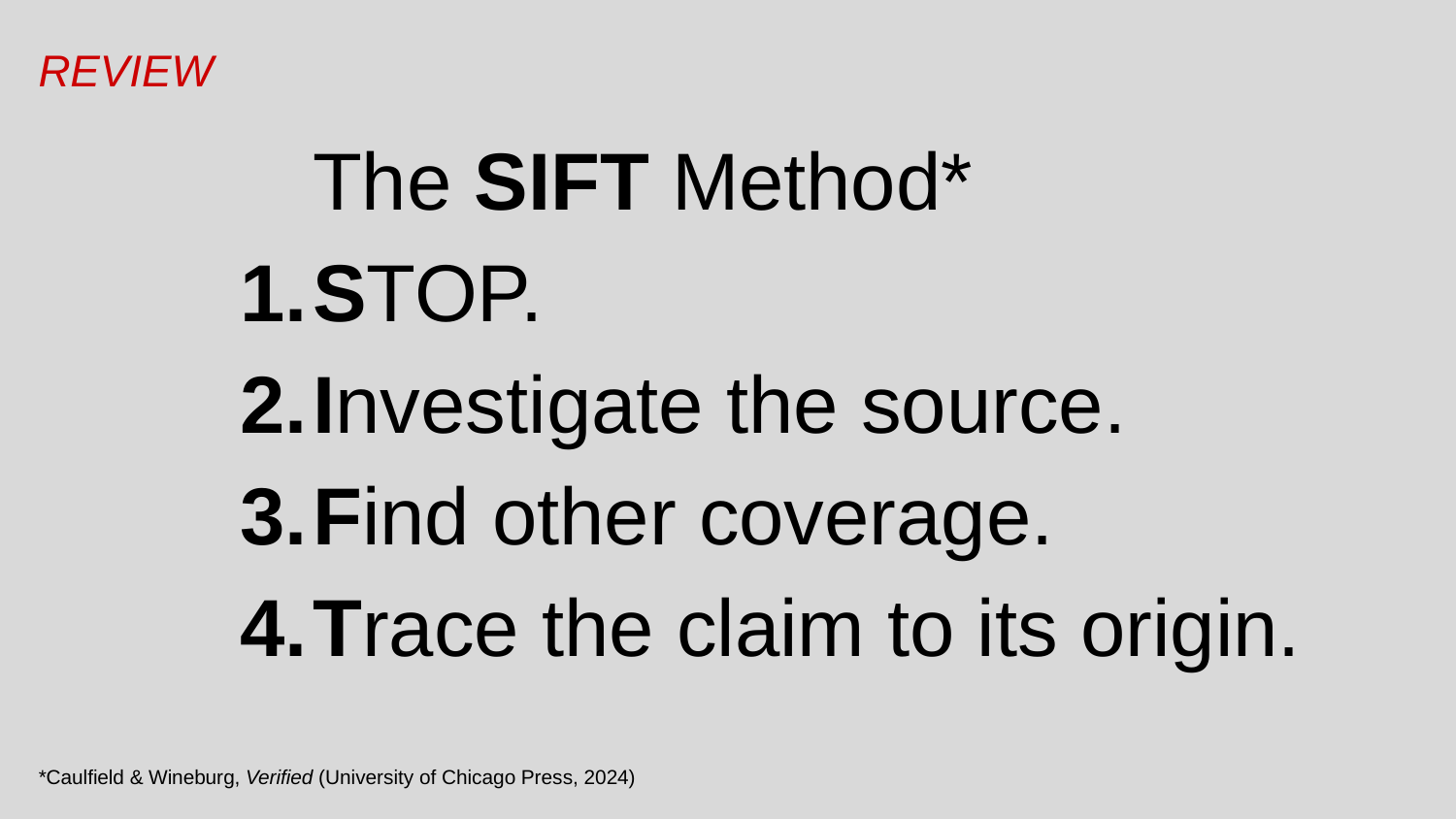

REVIEW
The SIFT Method*
STOP.
Investigate the source.
Find other coverage.
Trace the claim to its origin.
*Caulfield & Wineburg, Verified (University of Chicago Press, 2024)